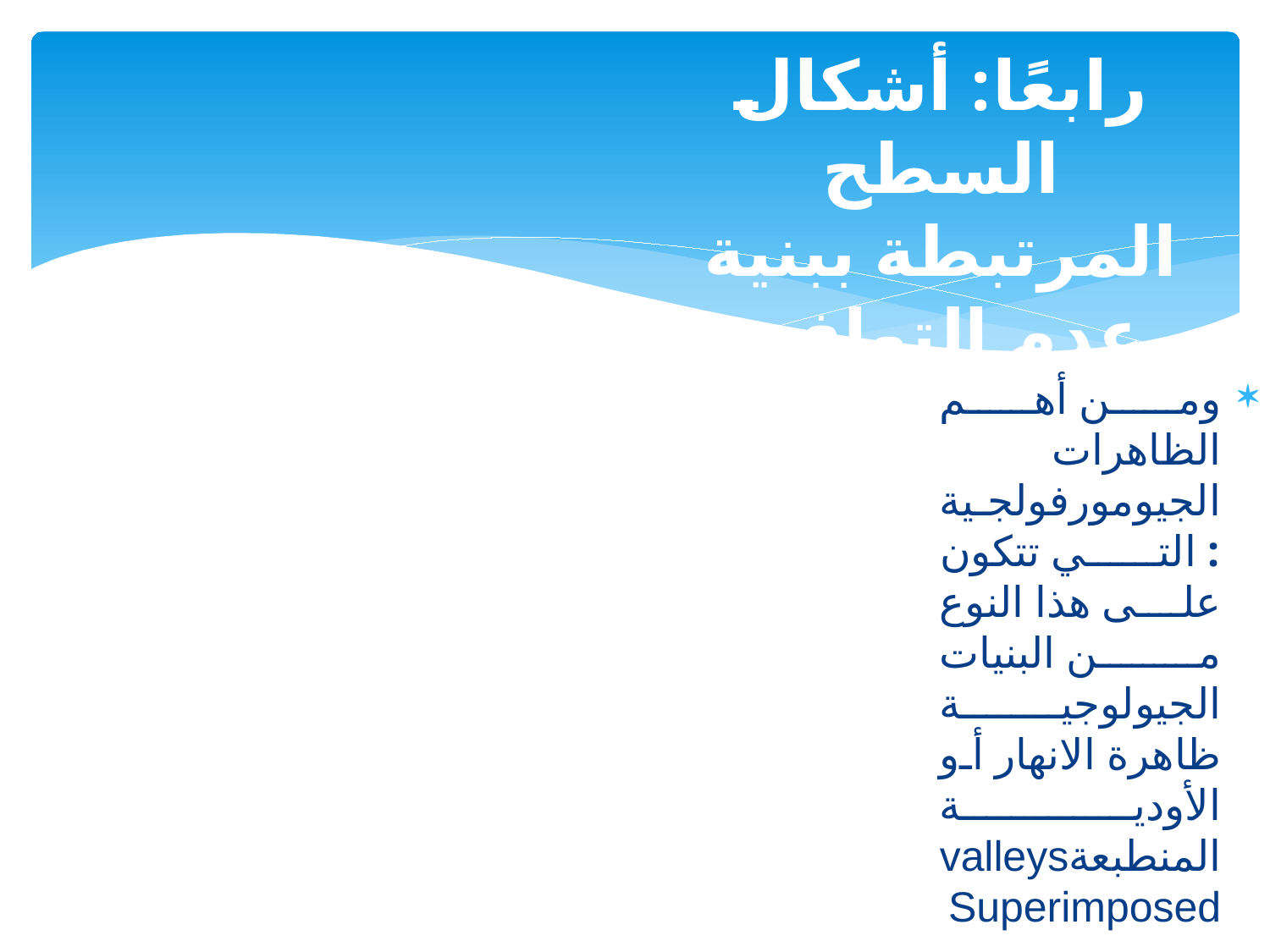

# رابعًا: أشكال السطح المرتبطة ببنية عدم التوافق
ومن أهم الظاهرات الجيومورفولجية: التي تتكون على هذا النوع من البنيات الجيولوجية ظاهرة الانهار أو الأودية المنطبعةvalleys Superimposed